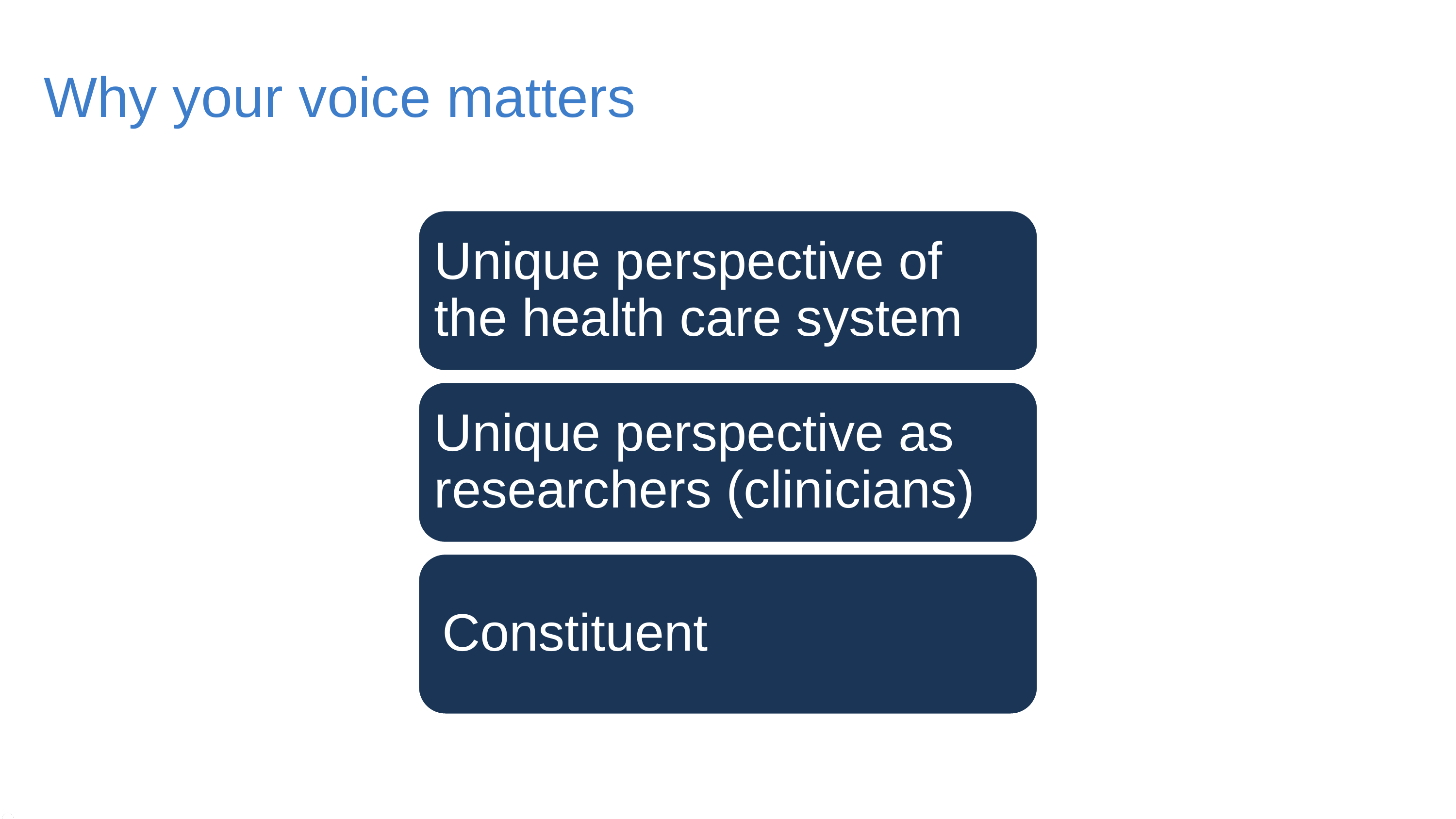

# Why your voice matters

Unique perspective of the health care system

Unique perspective as researchers (clinicians)

Constituent